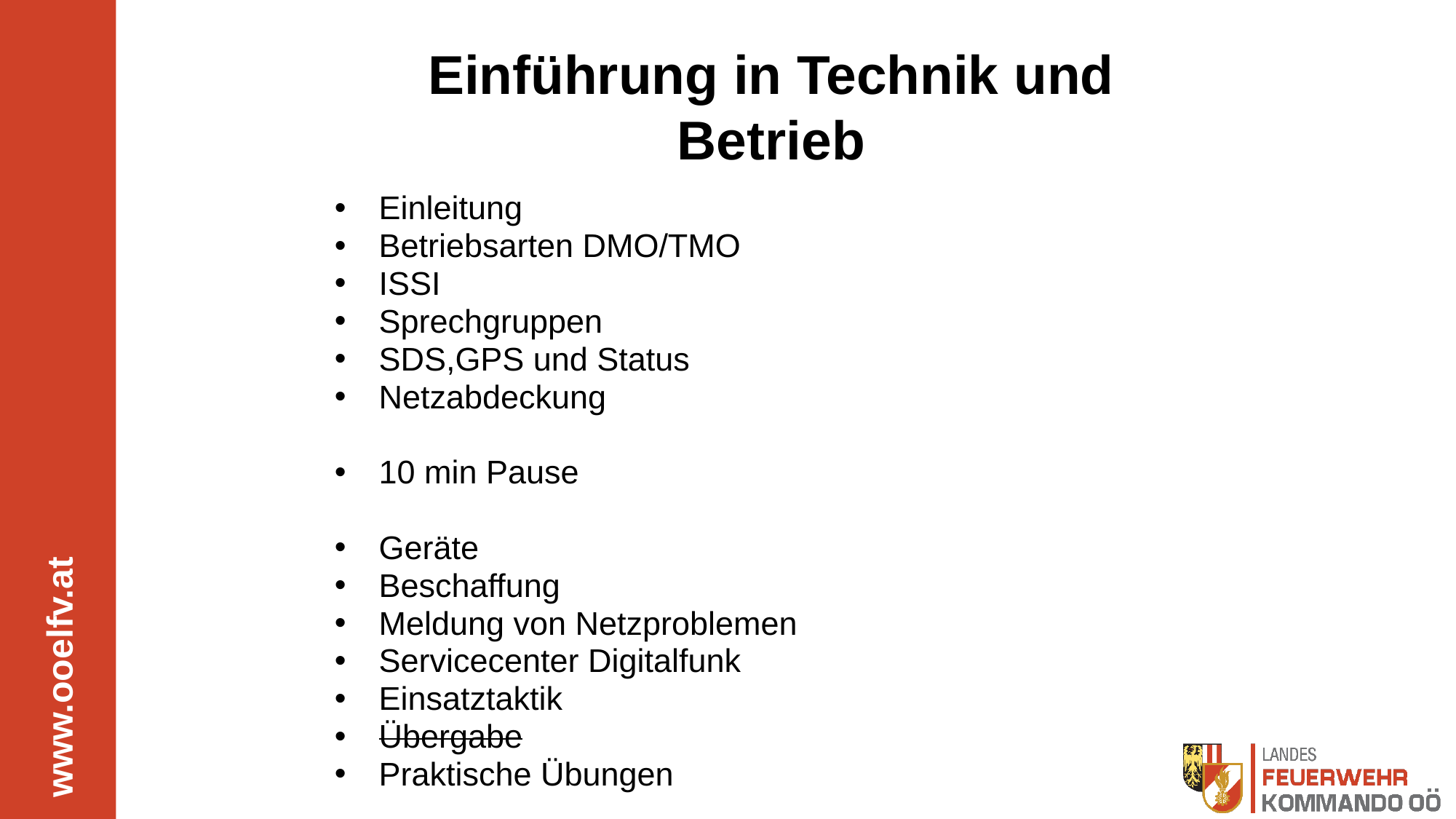

# Einführung in Technik und Betrieb
Einleitung
Betriebsarten DMO/TMO
ISSI
Sprechgruppen
SDS,GPS und Status
Netzabdeckung

10 min Pause

Geräte
Beschaffung
Meldung von Netzproblemen
Servicecenter Digitalfunk
Einsatztaktik
Übergabe
Praktische Übungen